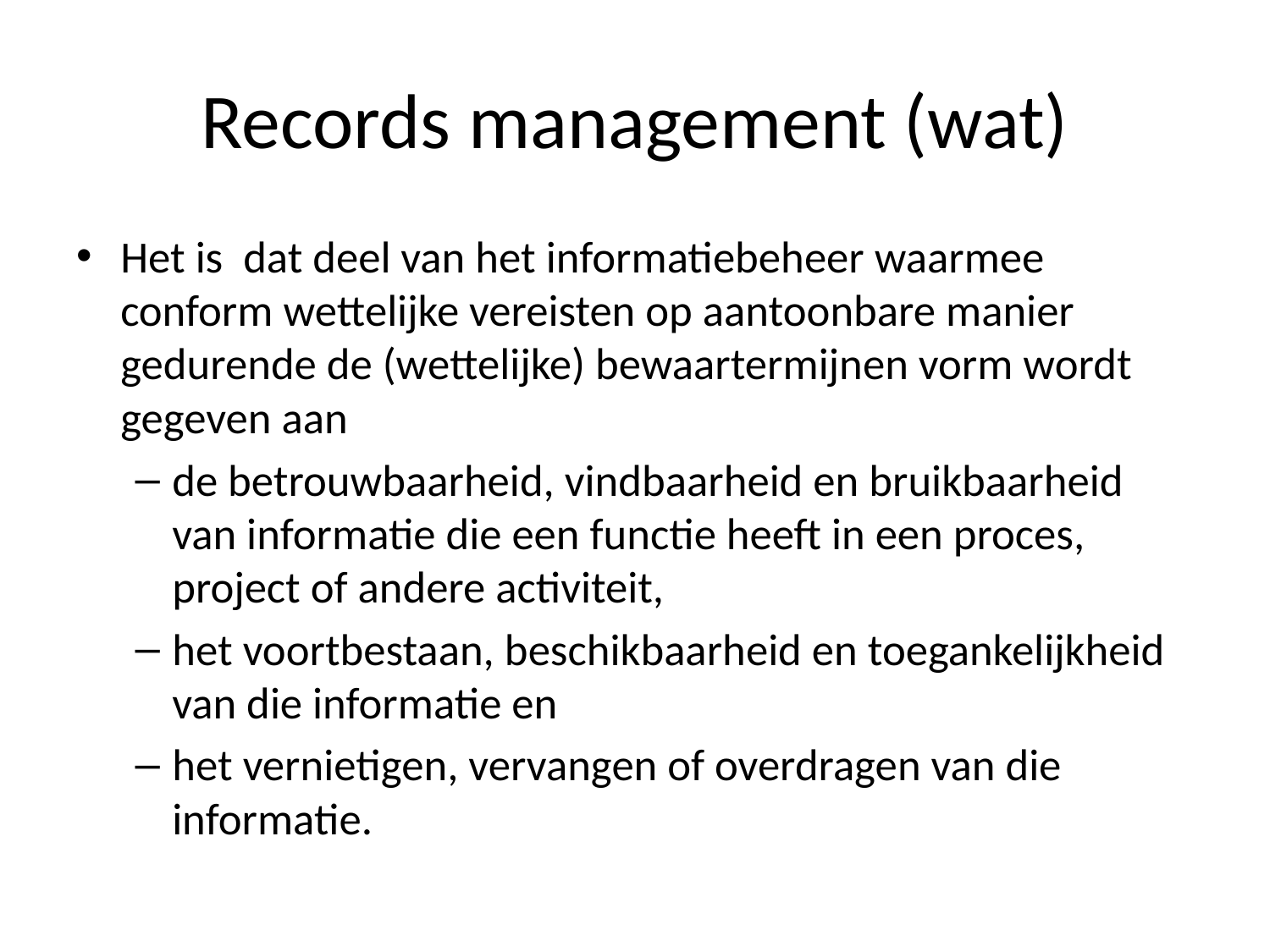

# Records management (wat)
Het is  dat deel van het informatiebeheer waarmee conform wettelijke vereisten op aantoonbare manier gedurende de (wettelijke) bewaartermijnen vorm wordt gegeven aan
de betrouwbaarheid, vindbaarheid en bruikbaarheid van informatie die een functie heeft in een proces, project of andere activiteit,
het voortbestaan, beschikbaarheid en toegankelijkheid van die informatie en
het vernietigen, vervangen of overdragen van die informatie.